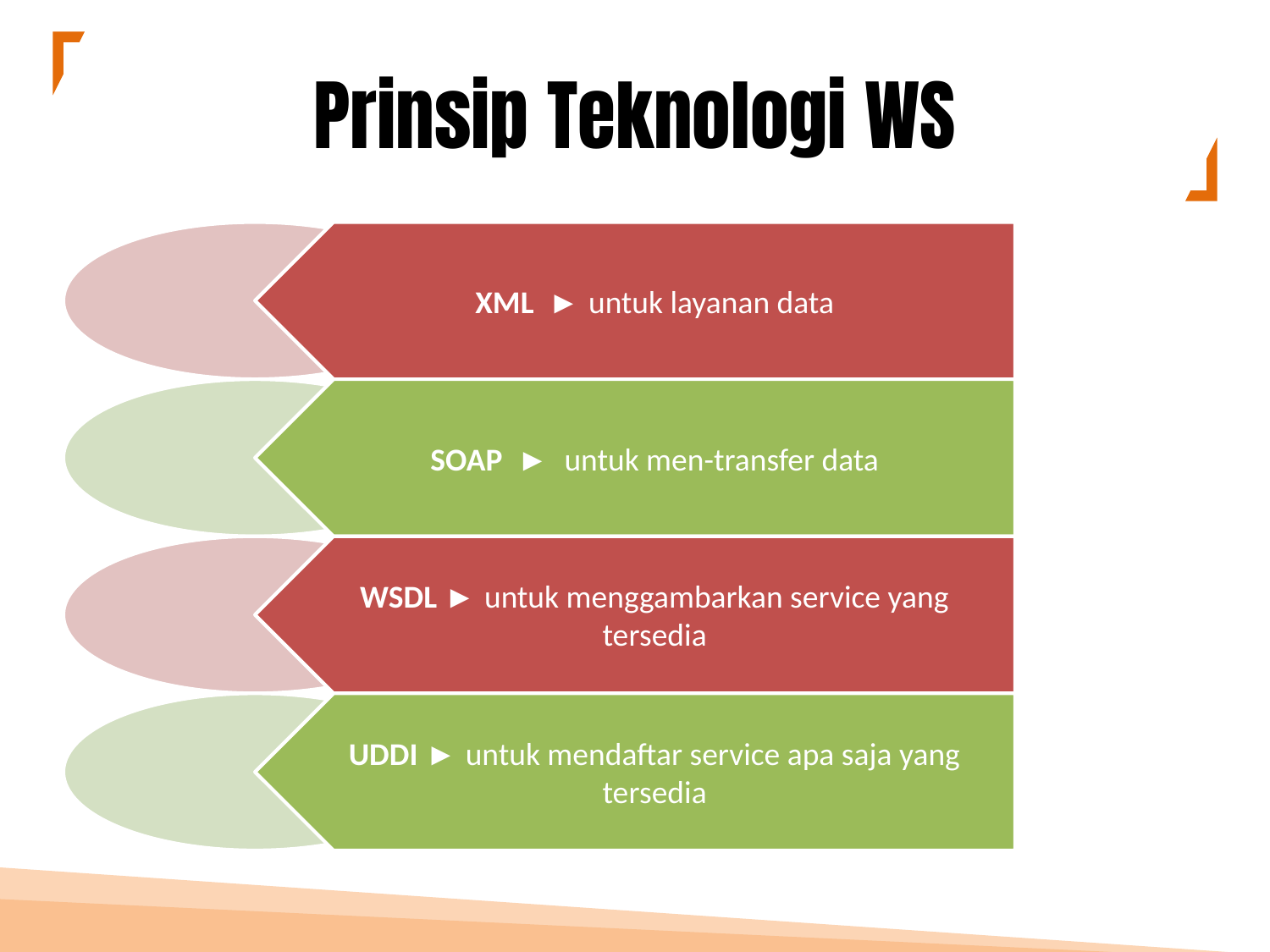

# Prinsip Teknologi WS
XML  ► untuk layanan data
SOAP  ►  untuk men-transfer data
WSDL ► untuk menggambarkan service yang tersedia
UDDI ► untuk mendaftar service apa saja yang tersedia